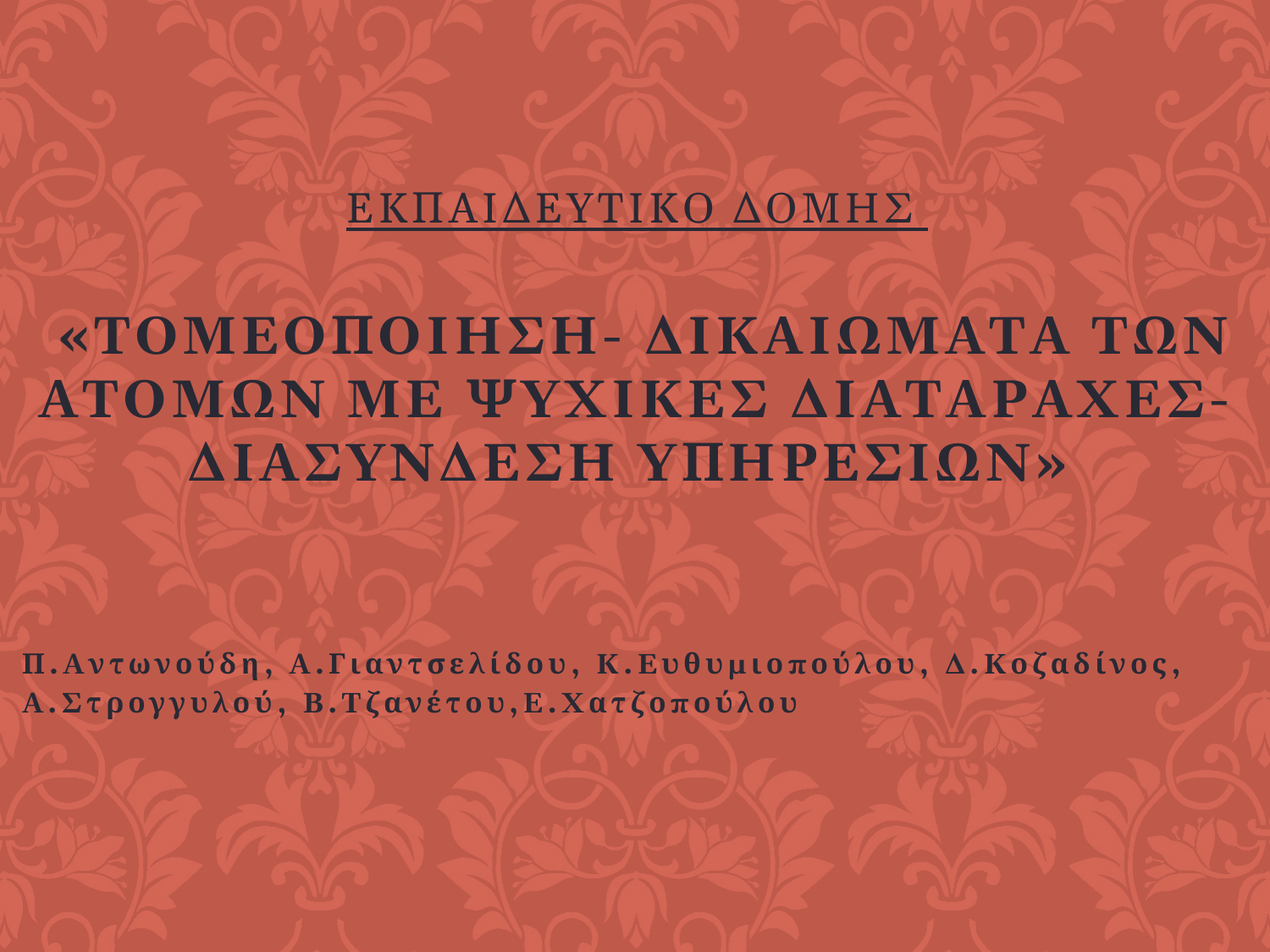

Εκπαιδευτικο Δομησ

 «Τομεοποιηση- Δικαιωματα των ατομων με ψυχικεσ διαταραχεσ- Διασυνδεση υπηρεσιων»

Π.Αντωνούδη, Α.Γιαντσελίδου, Κ.Ευθυμιοπούλου, Δ.Κοζαδίνος,
Α.Στρογγυλού, Β.Τζανέτου,Ε.Χατζοπούλου